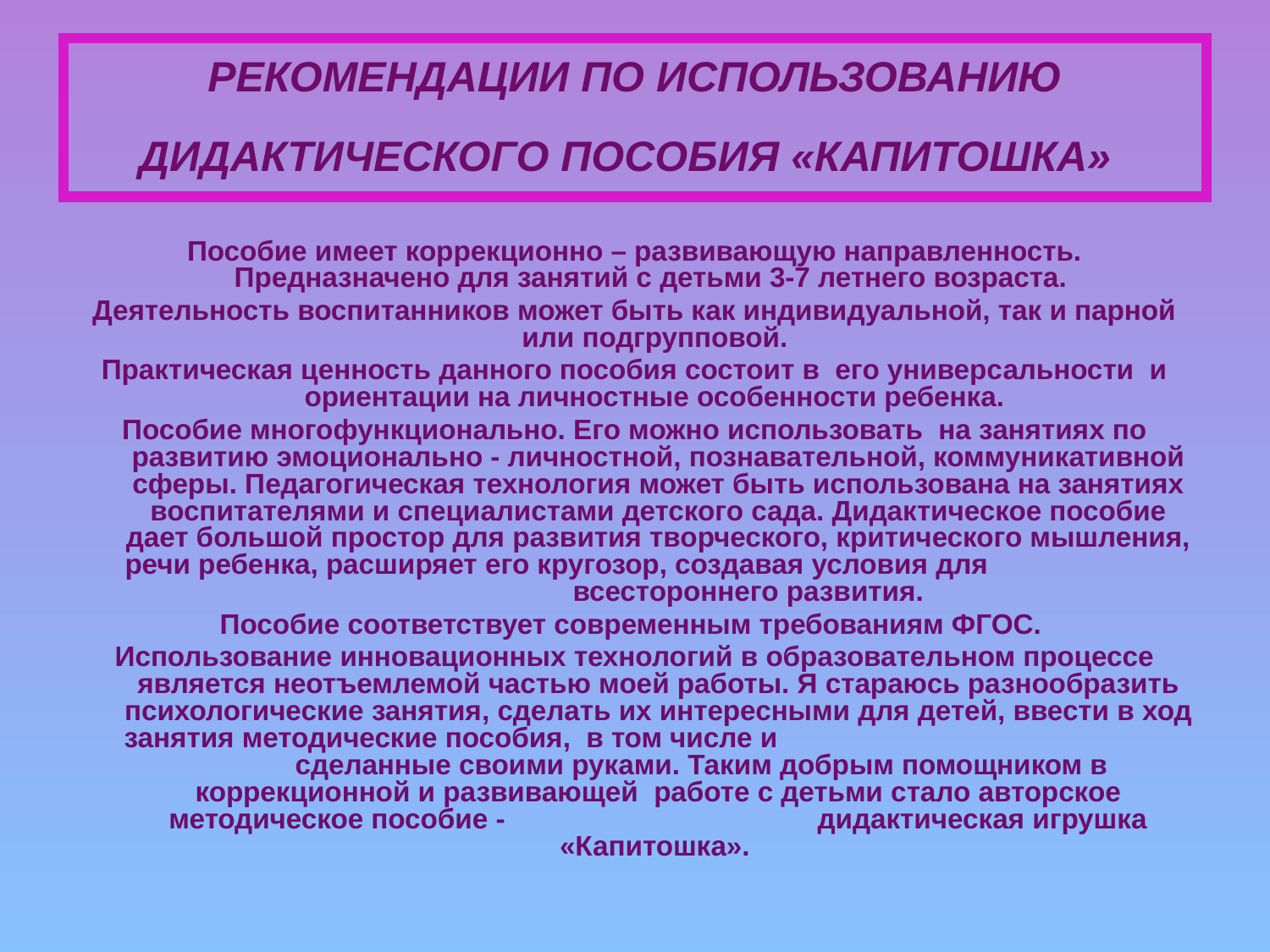

# РЕКОМЕНДАЦИИ ПО ИСПОЛЬЗОВАНИЮ ДИДАКТИЧЕСКОГО ПОСОБИЯ «КАПИТОШКА»
Пособие имеет коррекционно – развивающую направленность. Предназначено для занятий с детьми 3-7 летнего возраста.
Деятельность воспитанников может быть как индивидуальной, так и парной или подгрупповой.
Практическая ценность данного пособия состоит в  его универсальности  и ориентации на личностные особенности ребенка.
Пособие многофункционально. Его можно использовать  на занятиях по развитию эмоционально - личностной, познавательной, коммуникативной сферы. Педагогическая технология может быть использована на занятиях воспитателями и специалистами детского сада. Дидактическое пособие дает большой простор для развития творческого, критического мышления, речи ребенка, расширяет его кругозор, создавая условия для                                                   всестороннего развития.
Пособие соответствует современным требованиям ФГОС.
Использование инновационных технологий в образовательном процессе является неотъемлемой частью моей работы. Я стараюсь разнообразить психологические занятия, сделать их интересными для детей, ввести в ход занятия методические пособия,  в том числе и                                                                 сделанные своими руками. Таким добрым помощником в коррекционной и развивающей  работе с детьми стало авторское методическое пособие -                                        дидактическая игрушка «Капитошка».